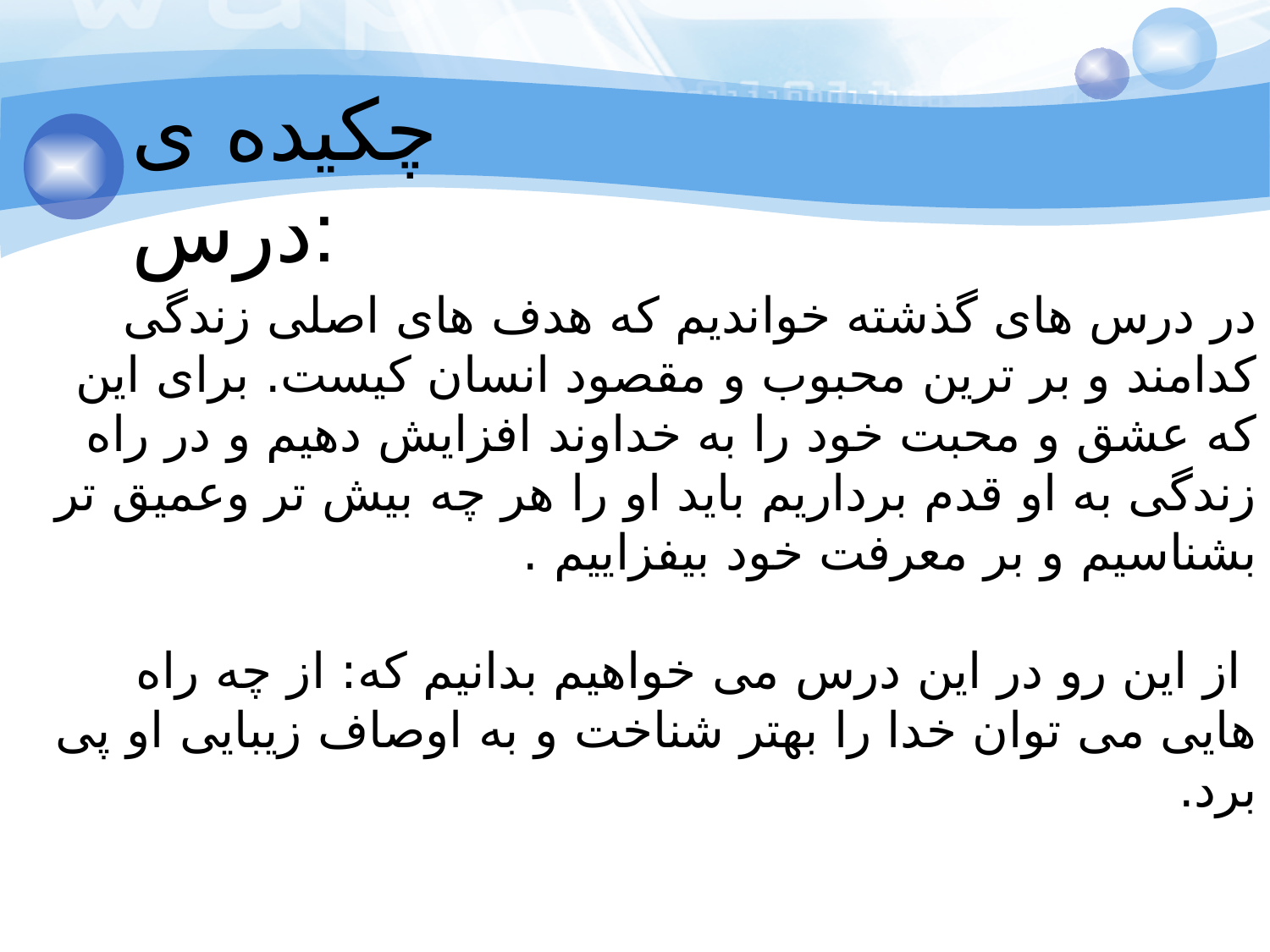

چکیده ی درس:
در درس های گذشته خواندیم که هدف های اصلی زندگی کدامند و بر ترین محبوب و مقصود انسان کیست. برای این که عشق و محبت خود را به خداوند افزایش دهیم و در راه زندگی به او قدم برداریم باید او را هر چه بیش تر وعمیق تر بشناسیم و بر معرفت خود بیفزاییم .

 از این رو در این درس می خواهیم بدانیم که: از چه راه هایی می توان خدا را بهتر شناخت و به اوصاف زیبایی او پی برد.